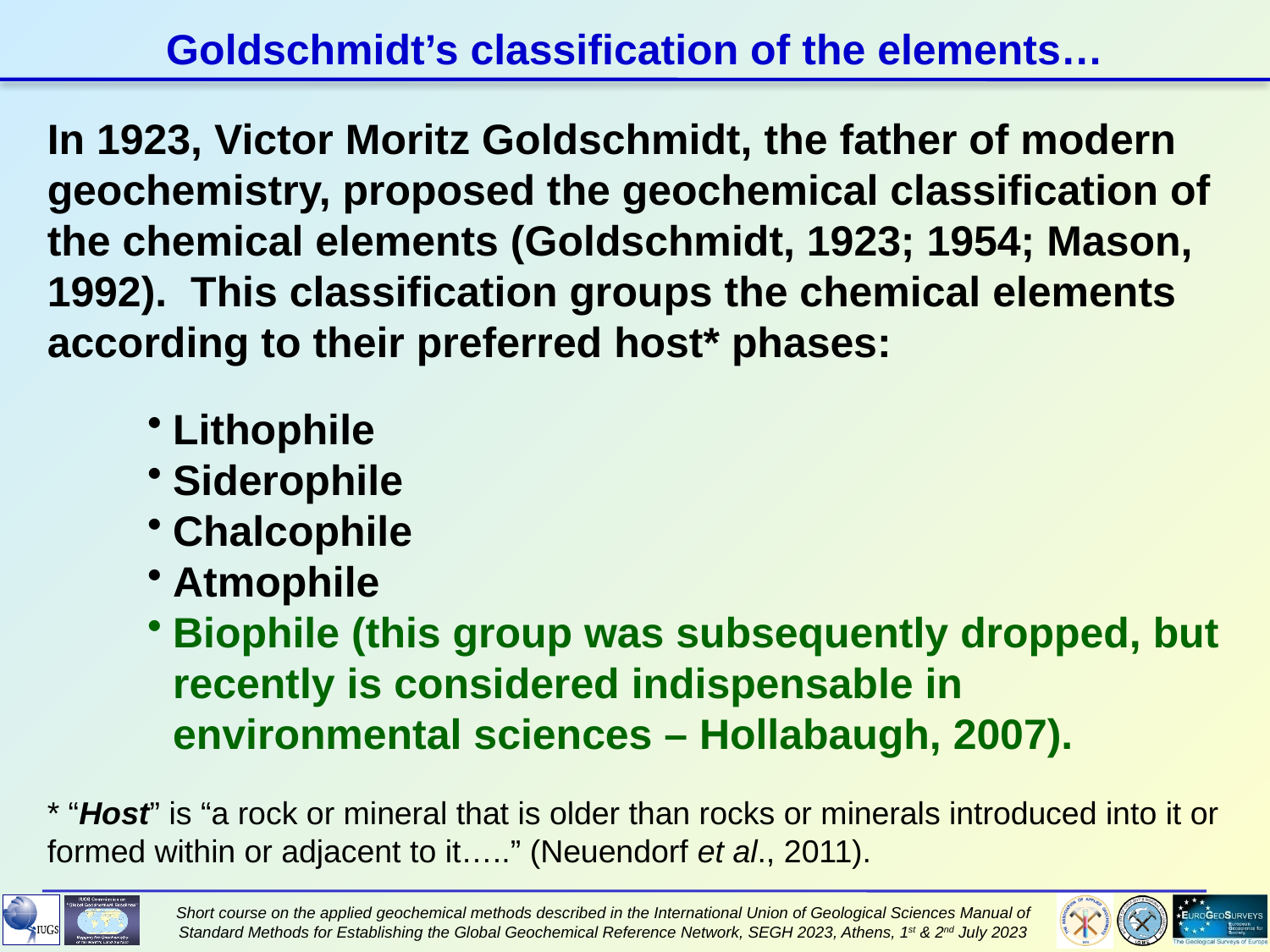

Goldschmidt’s classification of the elements…
In 1923, Victor Moritz Goldschmidt, the father of modern geochemistry, proposed the geochemical classification of the chemical elements (Goldschmidt, 1923; 1954; Mason, 1992).  This classification groups the chemical elements according to their preferred host* phases:
Lithophile
Siderophile
Chalcophile
Atmophile
Biophile (this group was subsequently dropped, but recently is considered indispensable in environmental sciences – Hollabaugh, 2007).
* “Host” is “a rock or mineral that is older than rocks or minerals introduced into it or formed within or adjacent to it…..” (Neuendorf et al., 2011).